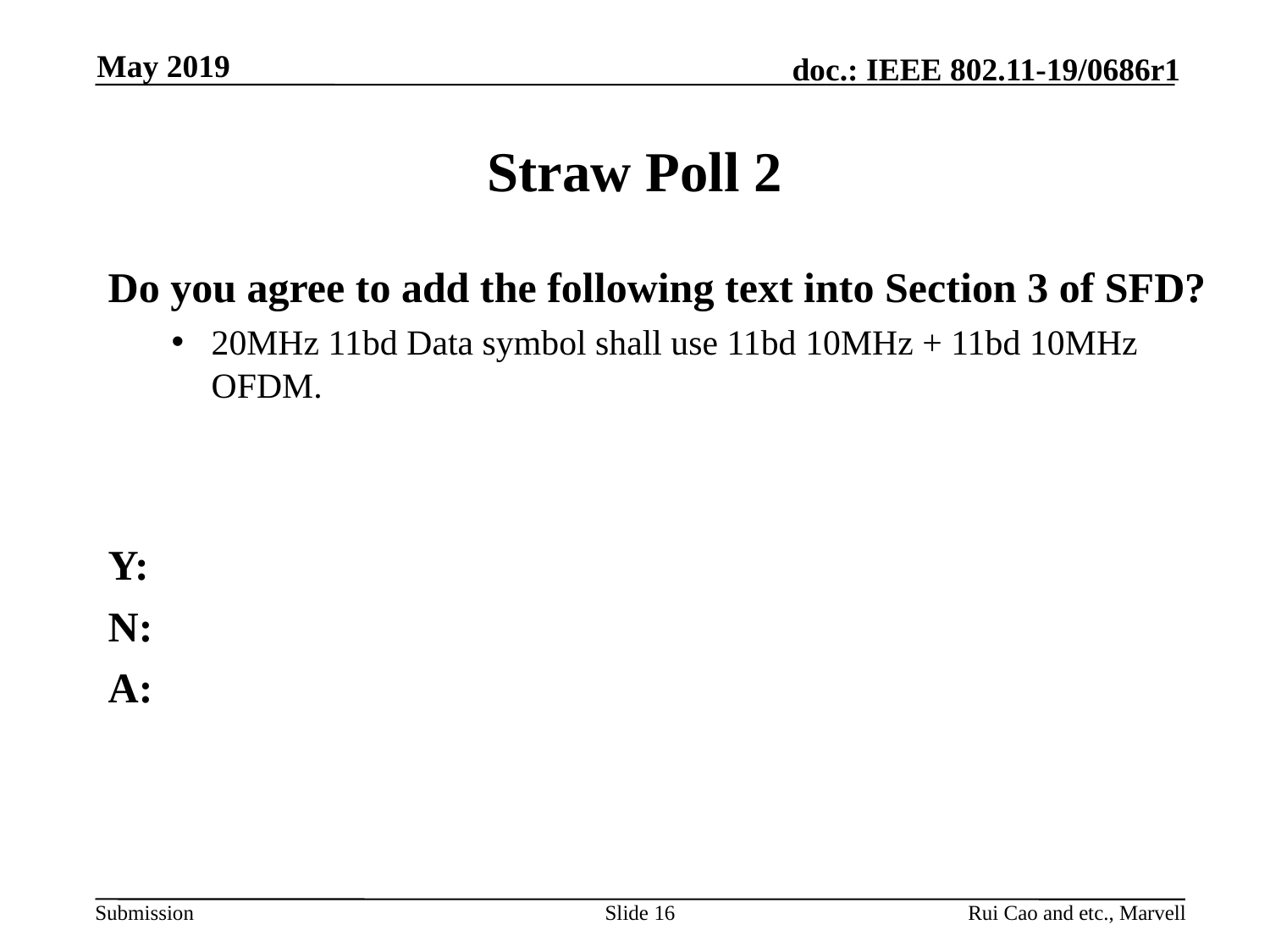

May 2019
# Straw Poll 2
Do you agree to add the following text into Section 3 of SFD?
20MHz 11bd Data symbol shall use 11bd 10MHz + 11bd 10MHz OFDM.

Y:
N:
A:
Slide 16
Rui Cao and etc., Marvell